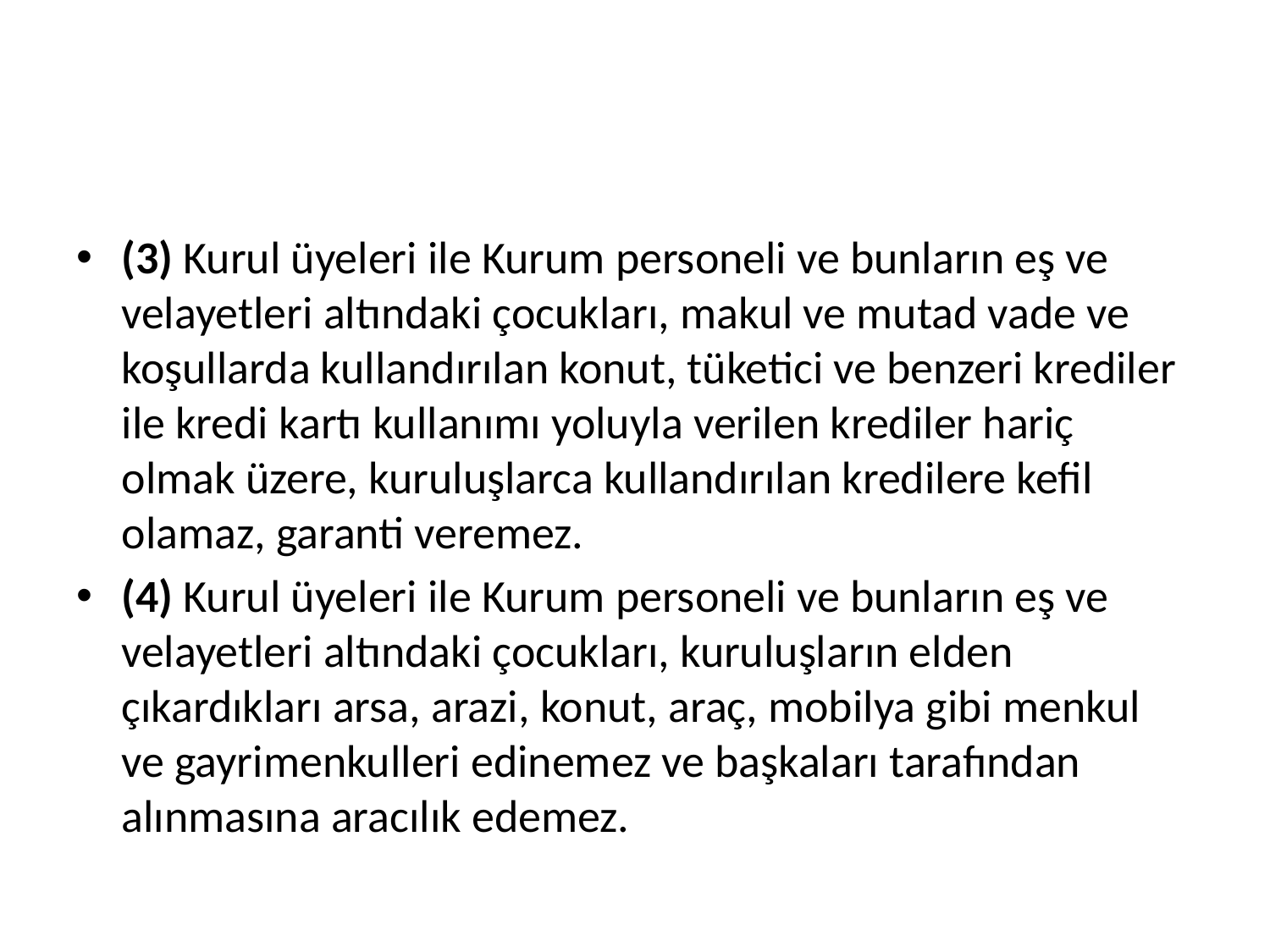

#
(3) Kurul üyeleri ile Kurum personeli ve bunların eş ve velayetleri altındaki çocukları, makul ve mutad vade ve koşullarda kullandırılan konut, tüketici ve benzeri krediler ile kredi kartı kullanımı yoluyla verilen krediler hariç olmak üzere, kuruluşlarca kullandırılan kredilere kefil olamaz, garanti veremez.
(4) Kurul üyeleri ile Kurum personeli ve bunların eş ve velayetleri altındaki çocukları, kuruluşların elden çıkardıkları arsa, arazi, konut, araç, mobilya gibi menkul ve gayrimenkulleri edinemez ve başkaları tarafından alınmasına aracılık edemez.